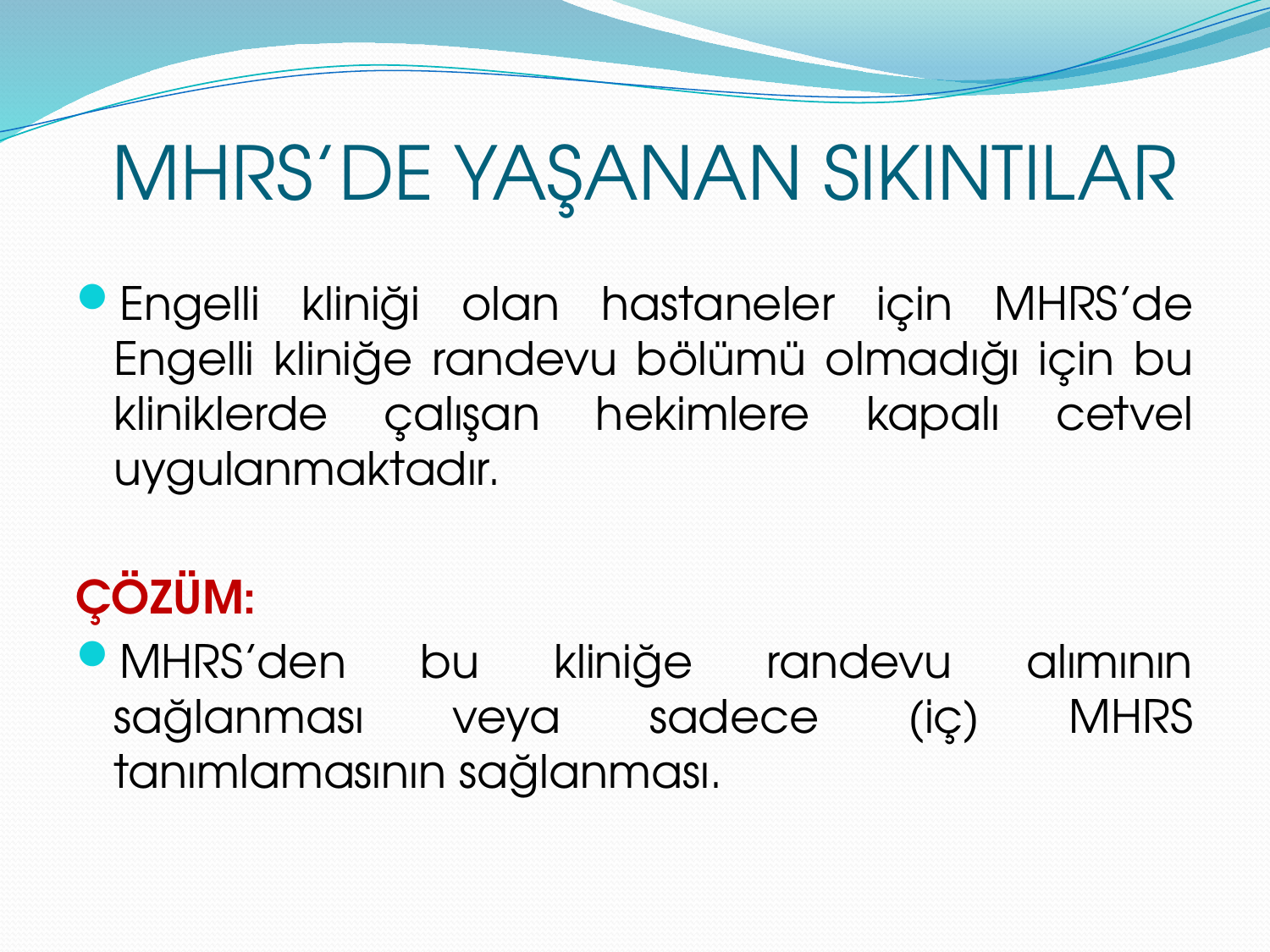

# MHRS’DE YAŞANAN SIKINTILAR
Engelli kliniği olan hastaneler için MHRS’de Engelli kliniğe randevu bölümü olmadığı için bu kliniklerde çalışan hekimlere kapalı cetvel uygulanmaktadır.

ÇÖZÜM:
MHRS’den bu kliniğe randevu alımının sağlanması veya sadece (iç) MHRS tanımlamasının sağlanması.